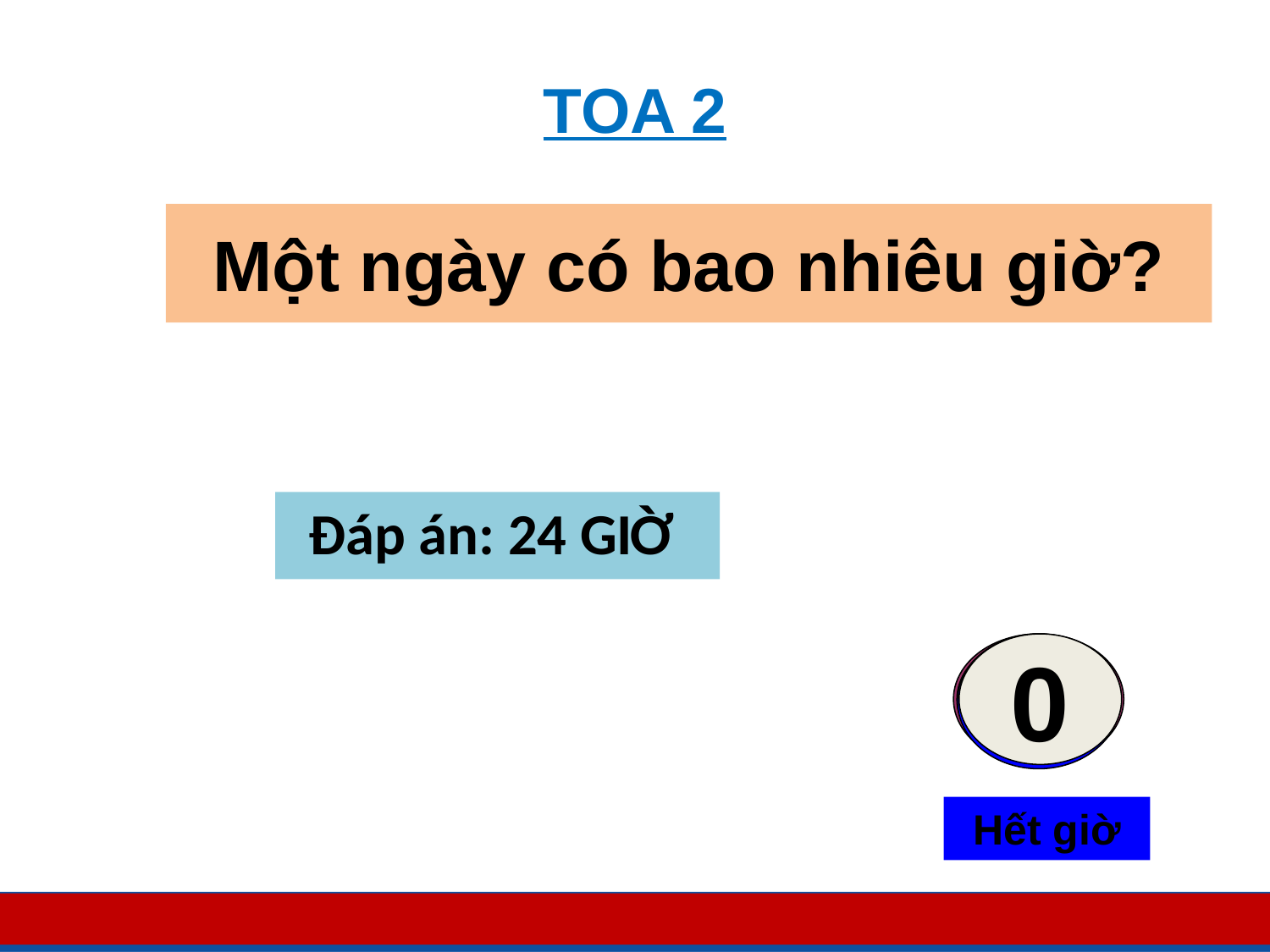

TOA 2
# Một ngày có bao nhiêu giờ?
Đáp án: 24 GIỜ
3
1
0
2
4
5
Hết giờ